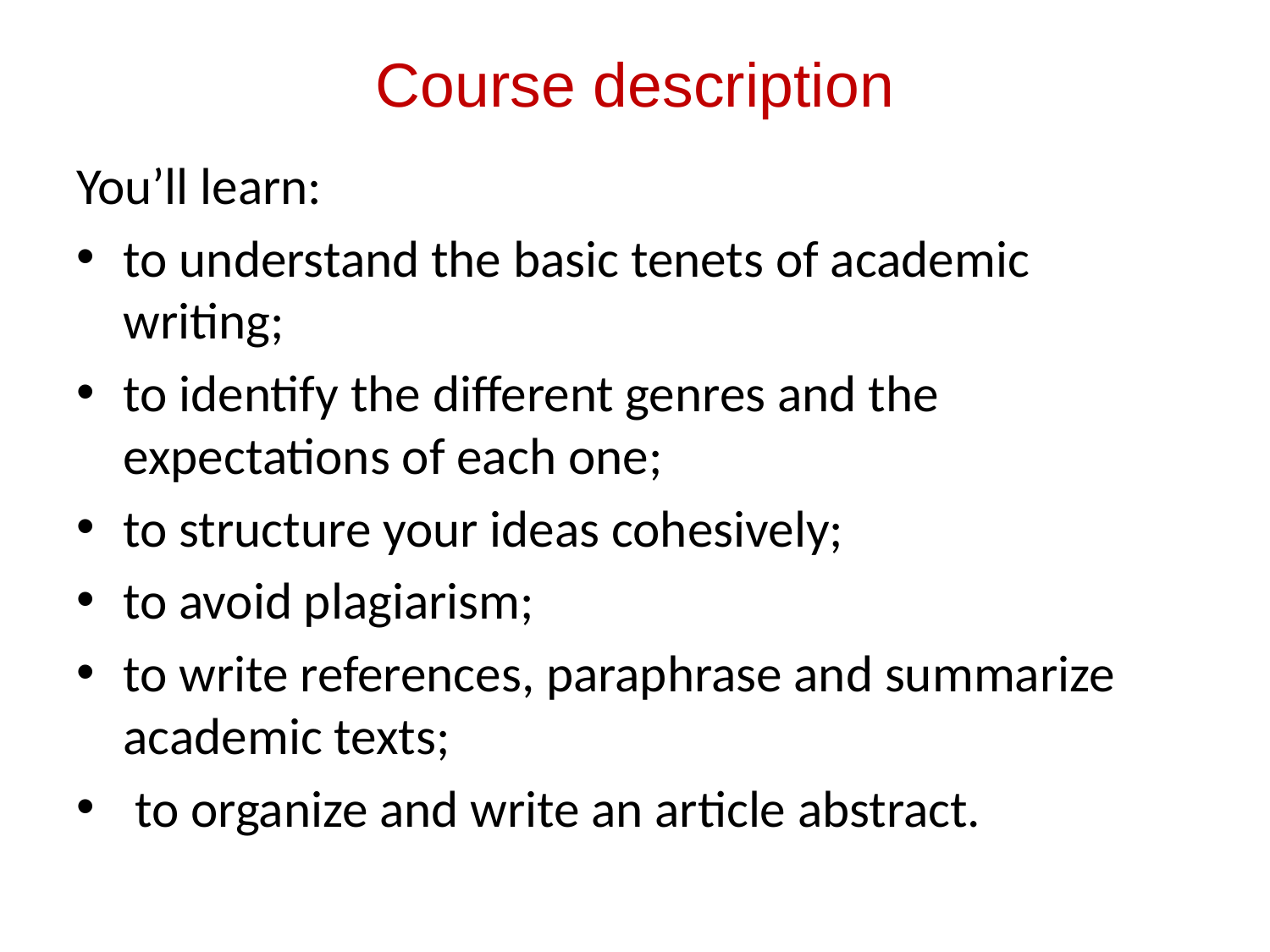

# Course description
You’ll learn:
to understand the basic tenets of academic writing;
to identify the different genres and the expectations of each one;
to structure your ideas cohesively;
to avoid plagiarism;
to write references, paraphrase and summarize academic texts;
 to organize and write an article abstract.